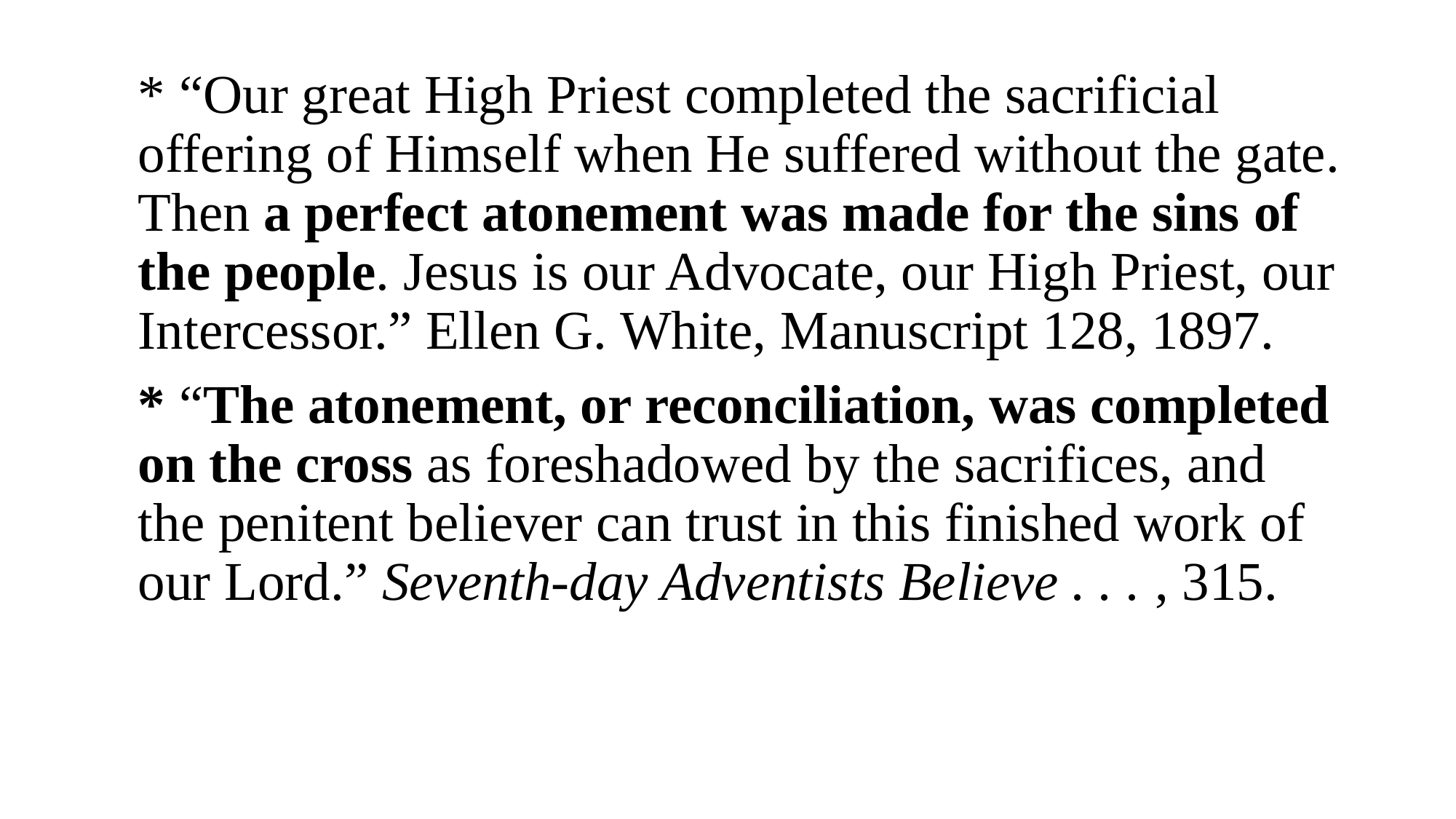

* “Our great High Priest completed the sacrificial offering of Himself when He suffered without the gate. Then a perfect atonement was made for the sins of the people. Jesus is our Advocate, our High Priest, our Intercessor.” Ellen G. White, Manuscript 128, 1897.
* “The atonement, or reconciliation, was completed on the cross as foreshadowed by the sacrifices, and the penitent believer can trust in this finished work of our Lord.” Seventh-day Adventists Believe . . . , 315.